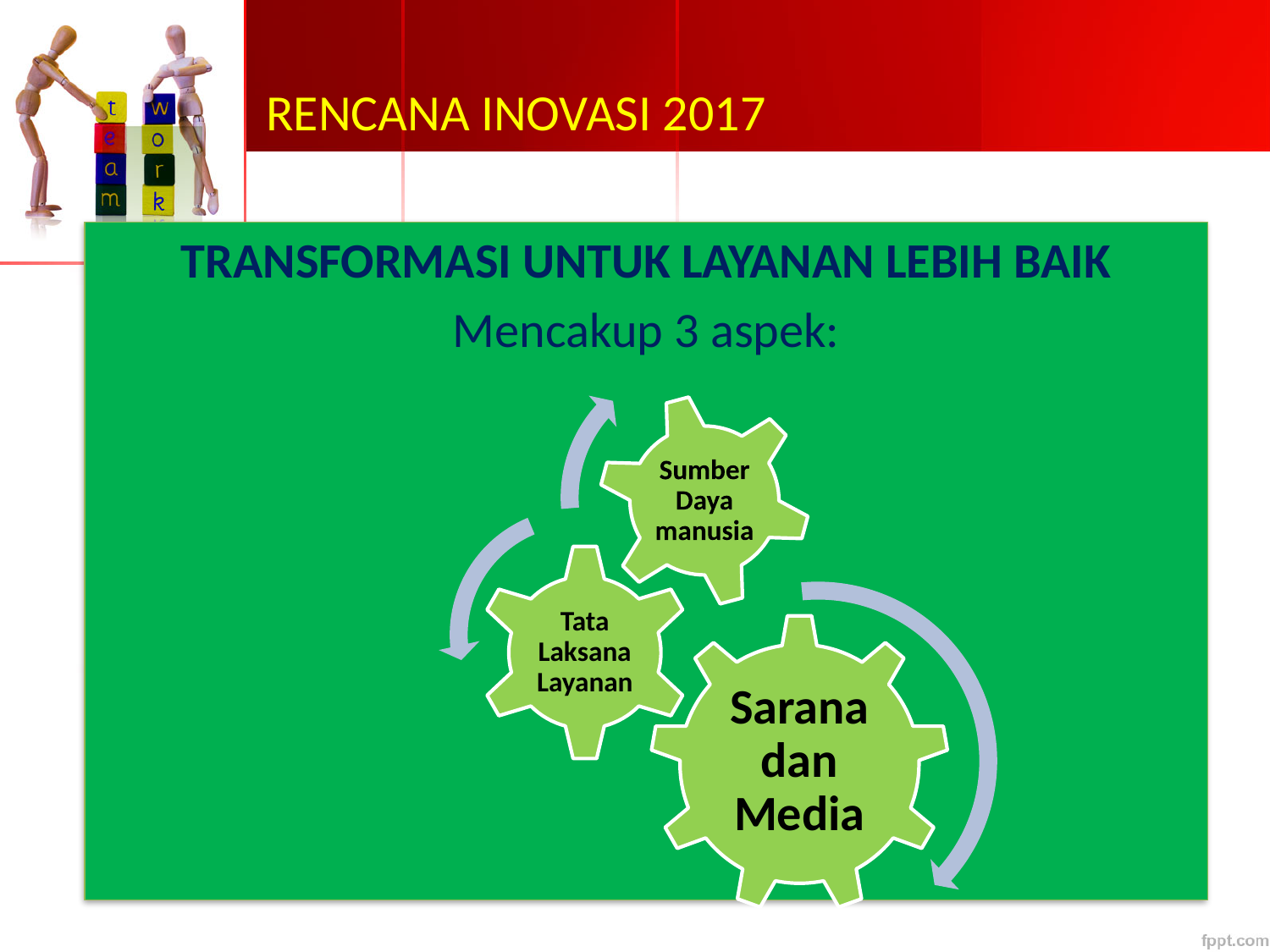

# RENCANA INOVASI 2017
TRANSFORMASI UNTUK LAYANAN LEBIH BAIK
Mencakup 3 aspek:
Sarana dan Media
Tata Laksana Layanan
Sumber Daya manusia